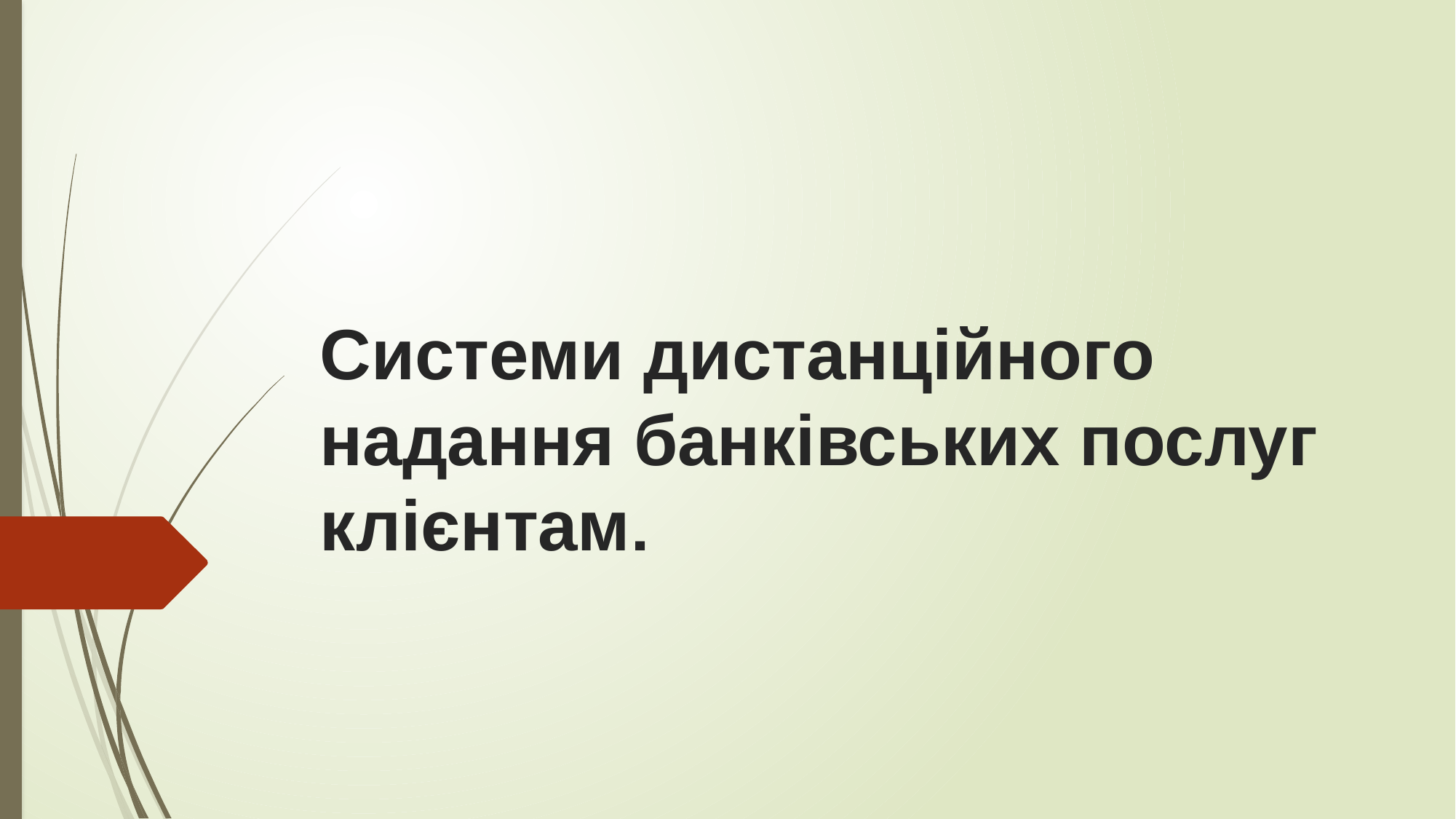

# Системи дистанційного надання банківських послуг клієнтам.